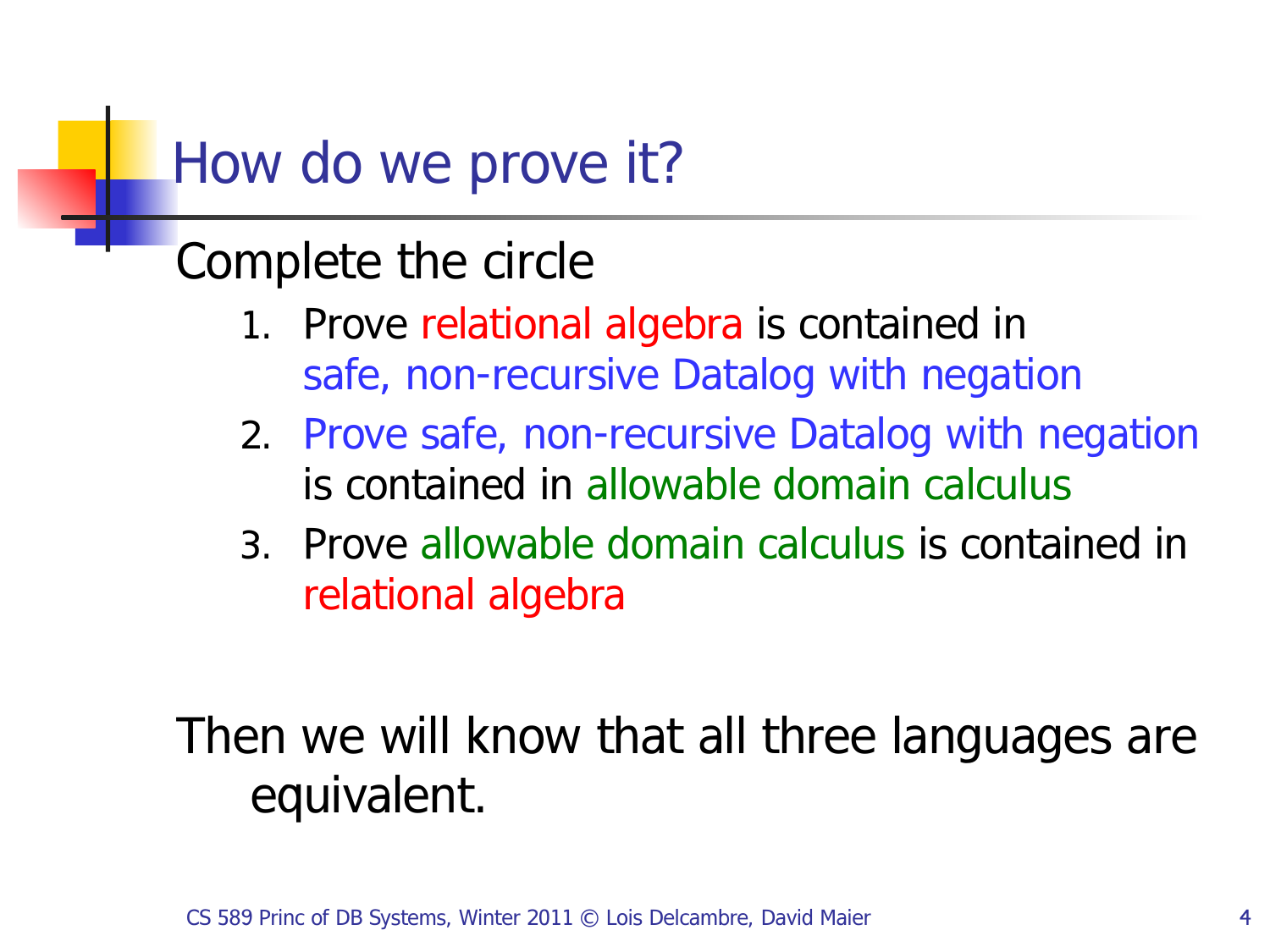

# How do we prove it?
Complete the circle
Prove relational algebra is contained in
safe, non-recursive Datalog with negation
Prove safe, non-recursive Datalog with negation is contained in allowable domain calculus
Prove allowable domain calculus is contained in relational algebra

Then we will know that all three languages are equivalent.